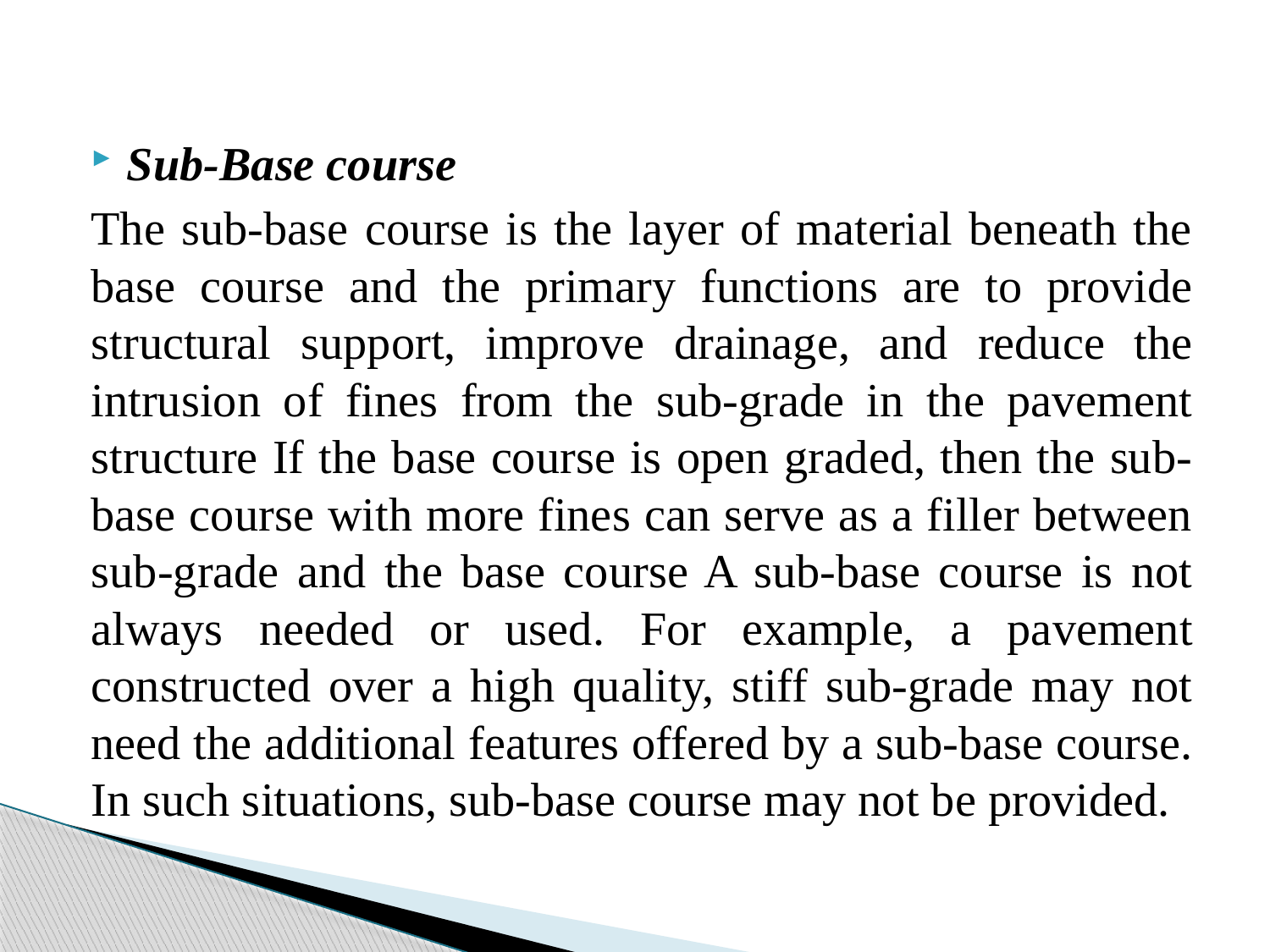

Sub-Base course
The sub-base course is the layer of material beneath the base course and the primary functions are to provide structural support, improve drainage, and reduce the intrusion of fines from the sub-grade in the pavement structure If the base course is open graded, then the sub-base course with more fines can serve as a filler between sub-grade and the base course A sub-base course is not always needed or used. For example, a pavement constructed over a high quality, stiff sub-grade may not need the additional features offered by a sub-base course. In such situations, sub-base course may not be provided.